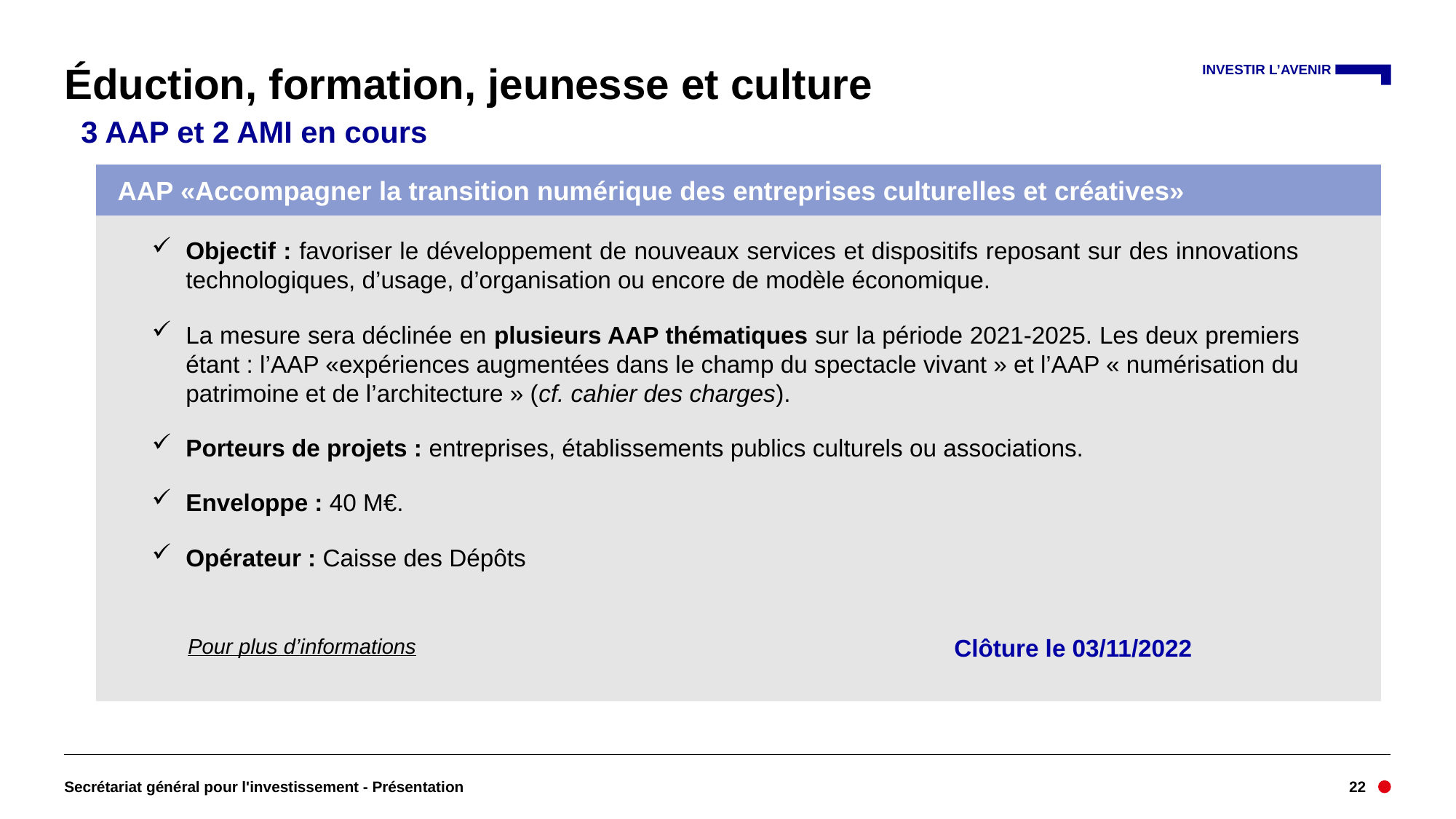

# Éduction, formation, jeunesse et culture
  3 AAP et 2 AMI en cours
AAP «Accompagner la transition numérique des entreprises culturelles et créatives»

Objectif : favoriser le développement de nouveaux services et dispositifs reposant sur des innovations technologiques, d’usage, d’organisation ou encore de modèle économique.
La mesure sera déclinée en plusieurs AAP thématiques sur la période 2021-2025. Les deux premiers étant : l’AAP «expériences augmentées dans le champ du spectacle vivant » et l’AAP « numérisation du patrimoine et de l’architecture » (cf. cahier des charges).
Porteurs de projets : entreprises, établissements publics culturels ou associations.
Enveloppe : 40 M€.
Opérateur : Caisse des Dépôts
Visent des secteurs en émergence avec des travaux de recherche dont les domaines d’application peuvent, pour certains, relever encore d’hypothèses de travail.
Explorer des champs scientifiques dont les retombées peuvent être multiples.
Projets attendus : le dossier doit mettre en évidence l’impact potentiel (et à long terme) des travaux de recherche soutenus par le programme sur l’économie, la santé, l’environnement, la société …
Porteurs de projets : un ou plusieurs organismes nationaux de recherche.
Opérateur : ANR

Clôture le 23/07/2021
Pour plus d’informations
Clôture le 03/11/2022
Secrétariat général pour l'investissement - Présentation
22